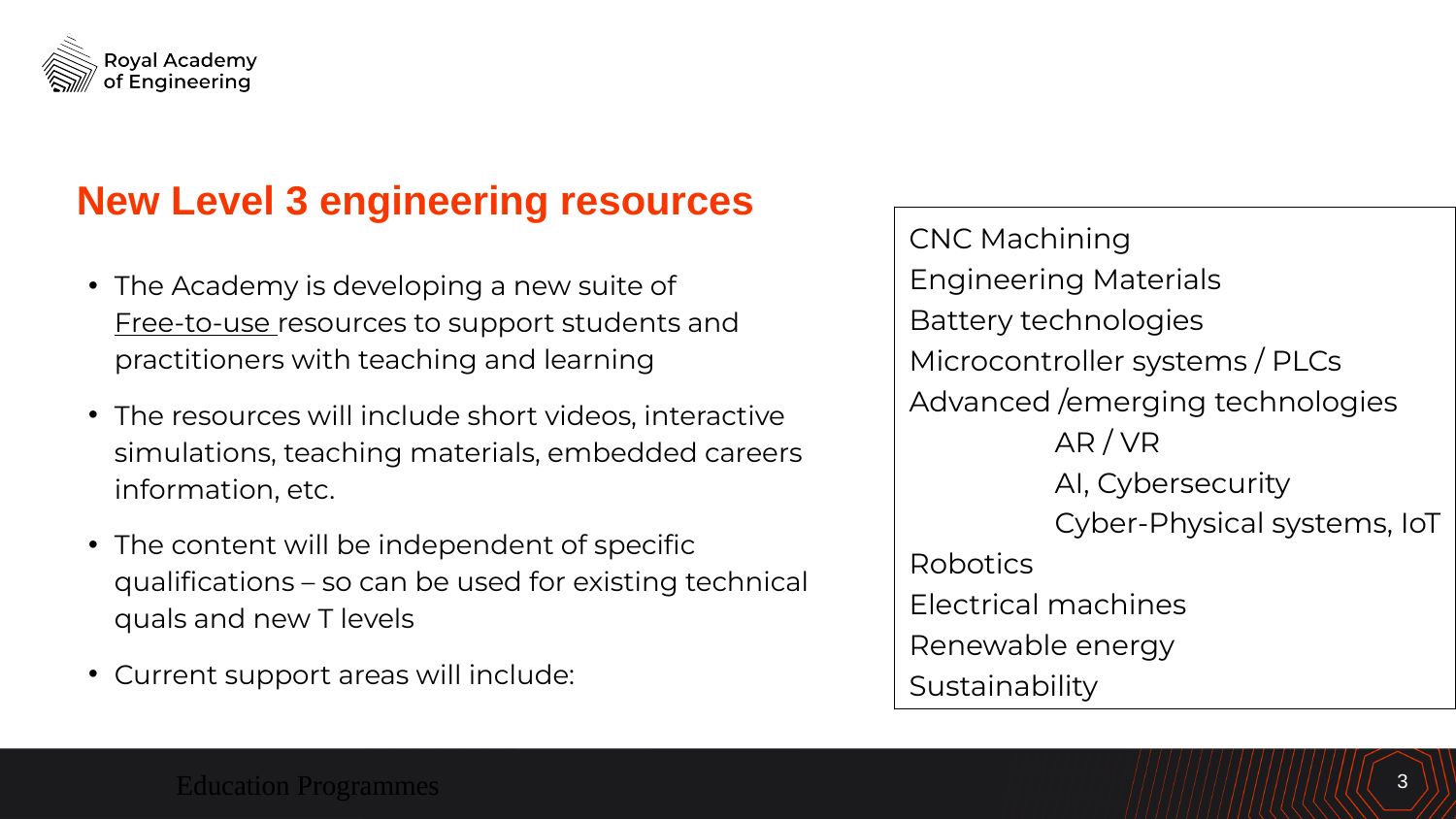

# New Level 3 engineering resources
CNC Machining
Engineering Materials
Battery technologies
Microcontroller systems / PLCs
Advanced /emerging technologies
	AR / VR
	AI, Cybersecurity
	Cyber-Physical systems, IoT
Robotics
Electrical machines
Renewable energy
Sustainability
The Academy is developing a new suite of
Free-to-use resources to support students and practitioners with teaching and learning
The resources will include short videos, interactive simulations, teaching materials, embedded careers  information, etc.
The content will be independent of specific qualifications – so can be used for existing technical quals and new T levels
Current support areas will include:

3
Education Programmes